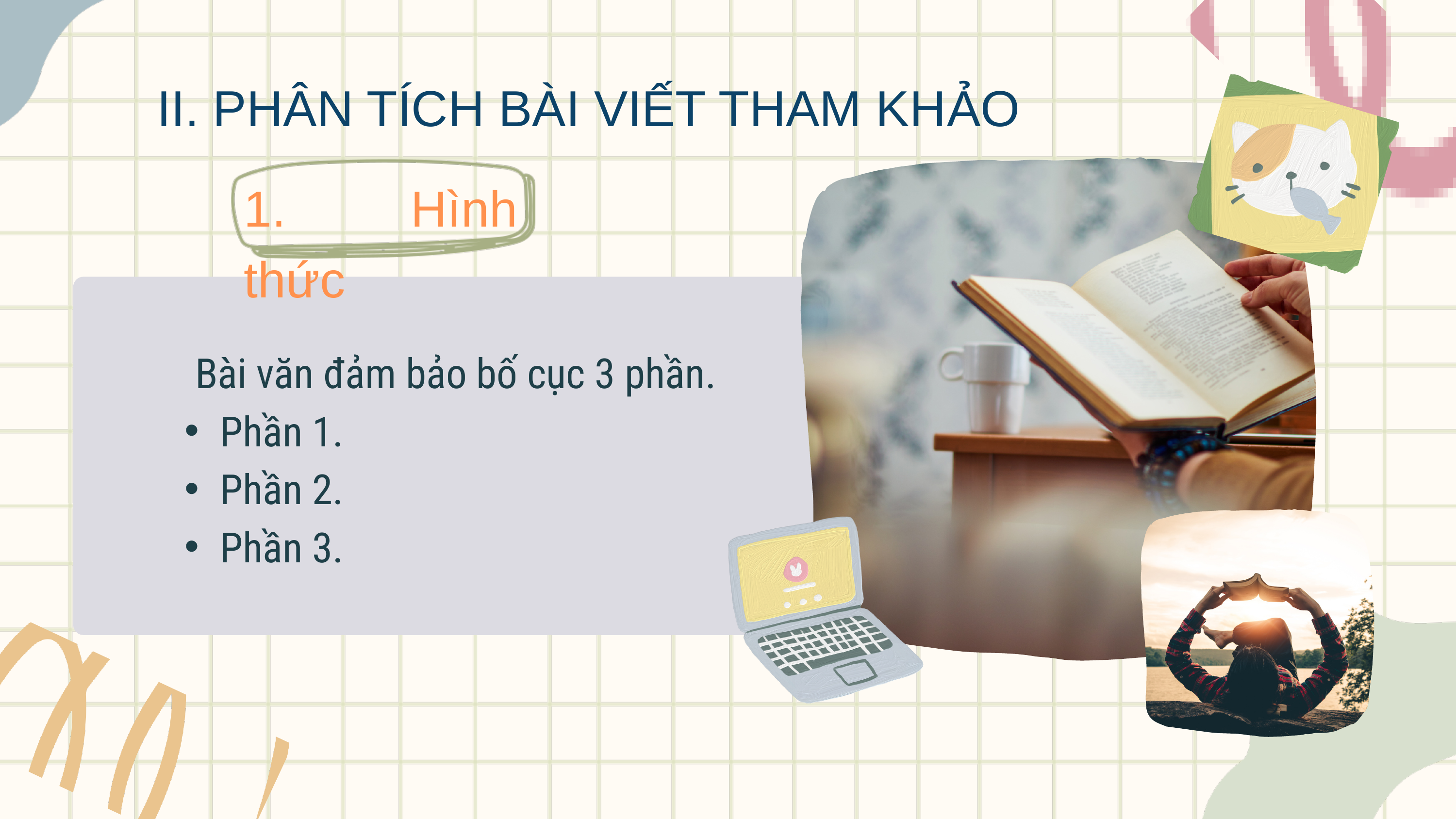

II. PHÂN TÍCH BÀI VIẾT THAM KHẢO

1. Hình thức

Bài văn đảm bảo bố cục 3 phần.
Phần 1.
Phần 2.
Phần 3.